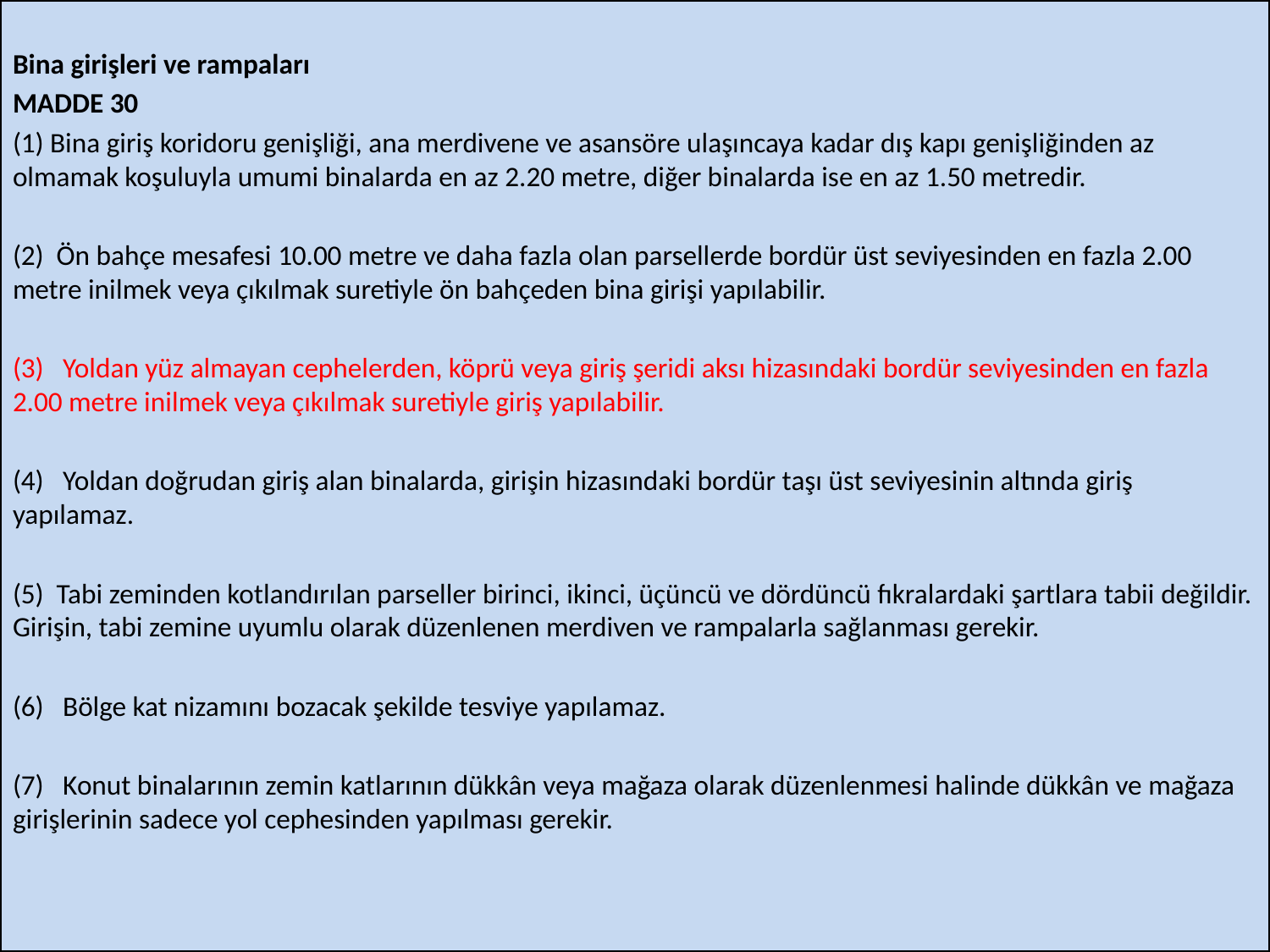

Bina girişleri ve rampaları
MADDE 30
(1) Bina giriş koridoru genişliği, ana merdivene ve asansöre ulaşıncaya kadar dış kapı genişliğinden az olmamak koşuluyla umumi binalarda en az 2.20 metre, diğer binalarda ise en az 1.50 metredir.

(2)  Ön bahçe mesafesi 10.00 metre ve daha fazla olan parsellerde bordür üst seviyesinden en fazla 2.00 metre inilmek veya çıkılmak suretiyle ön bahçeden bina girişi yapılabilir.

(3)   Yoldan yüz almayan cephelerden, köprü veya giriş şeridi aksı hizasındaki bordür seviyesinden en fazla 2.00 metre inilmek veya çıkılmak suretiyle giriş yapılabilir.

(4)   Yoldan doğrudan giriş alan binalarda, girişin hizasındaki bordür taşı üst seviyesinin altında giriş yapılamaz.

(5)  Tabi zeminden kotlandırılan parseller birinci, ikinci, üçüncü ve dördüncü fıkralardaki şartlara tabii değildir. Girişin, tabi zemine uyumlu olarak düzenlenen merdiven ve rampalarla sağlanması gerekir.

(6)   Bölge kat nizamını bozacak şekilde tesviye yapılamaz.

(7)   Konut binalarının zemin katlarının dükkân veya mağaza olarak düzenlenmesi halinde dükkân ve mağaza girişlerinin sadece yol cephesinden yapılması gerekir.
TMMOB MİMARLAR ODASI HATAY ŞUBESİ
74